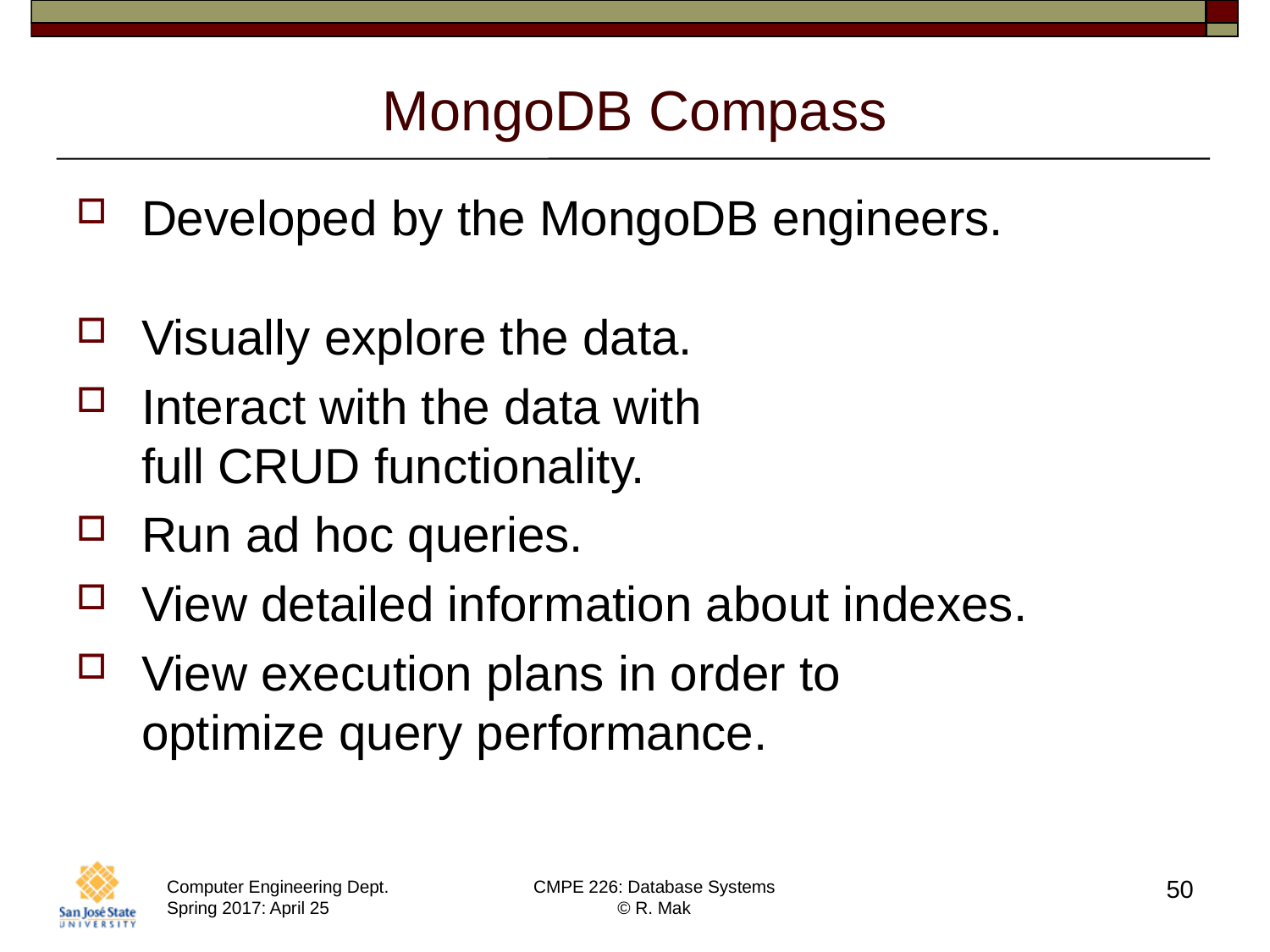

# MongoDB Compass
Developed by the MongoDB engineers.

Visually explore the data.
Interact with the data with
full CRUD functionality.
Run ad hoc queries.
View detailed information about indexes.
View execution plans in order to
optimize query performance.
50